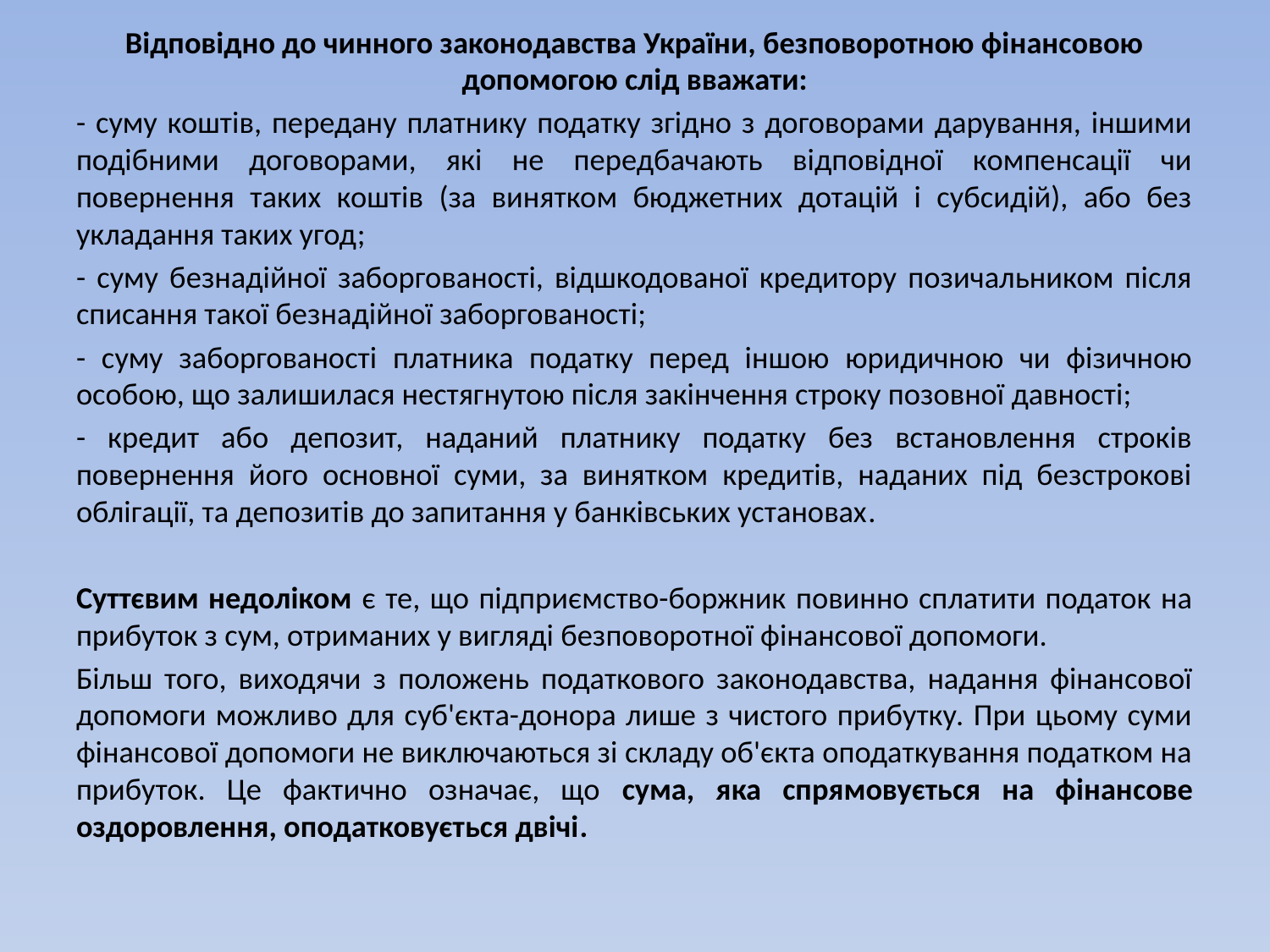

Відповідно до чинного законодавства України, безповоротною фінансовою допомогою слід вважати:
- суму коштів, передану платнику податку згідно з договорами дарування, іншими подібними договорами, які не передбачають відповідної компенсації чи повернення таких коштів (за винятком бюджетних дотацій і субсидій), або без укладання таких угод;
- суму безнадійної заборгованості, відшкодованої кредитору позичальником після списання такої безнадійної заборгованості;
- суму заборгованості платника податку перед іншою юридичною чи фізичною особою, що залишилася нестягнутою після закінчення строку позовної давності;
- кредит або депозит, наданий платнику податку без встановлення строків повернення його основної суми, за винятком кредитів, наданих під безстрокові облігації, та депозитів до запитання у банківських установах.

Суттєвим недоліком є те, що підприємство-боржник повинно сплатити податок на прибуток з сум, отриманих у вигляді безповоротної фінансової допомоги.
Більш того, виходячи з положень податкового законодавства, надання фінансової допомоги можливо для суб'єкта-донора лише з чистого прибутку. При цьому суми фінансової допомоги не виключаються зі складу об'єкта оподаткування податком на прибуток. Це фактично означає, що сума, яка спрямовується на фінансове оздоровлення, оподатковується двічі.